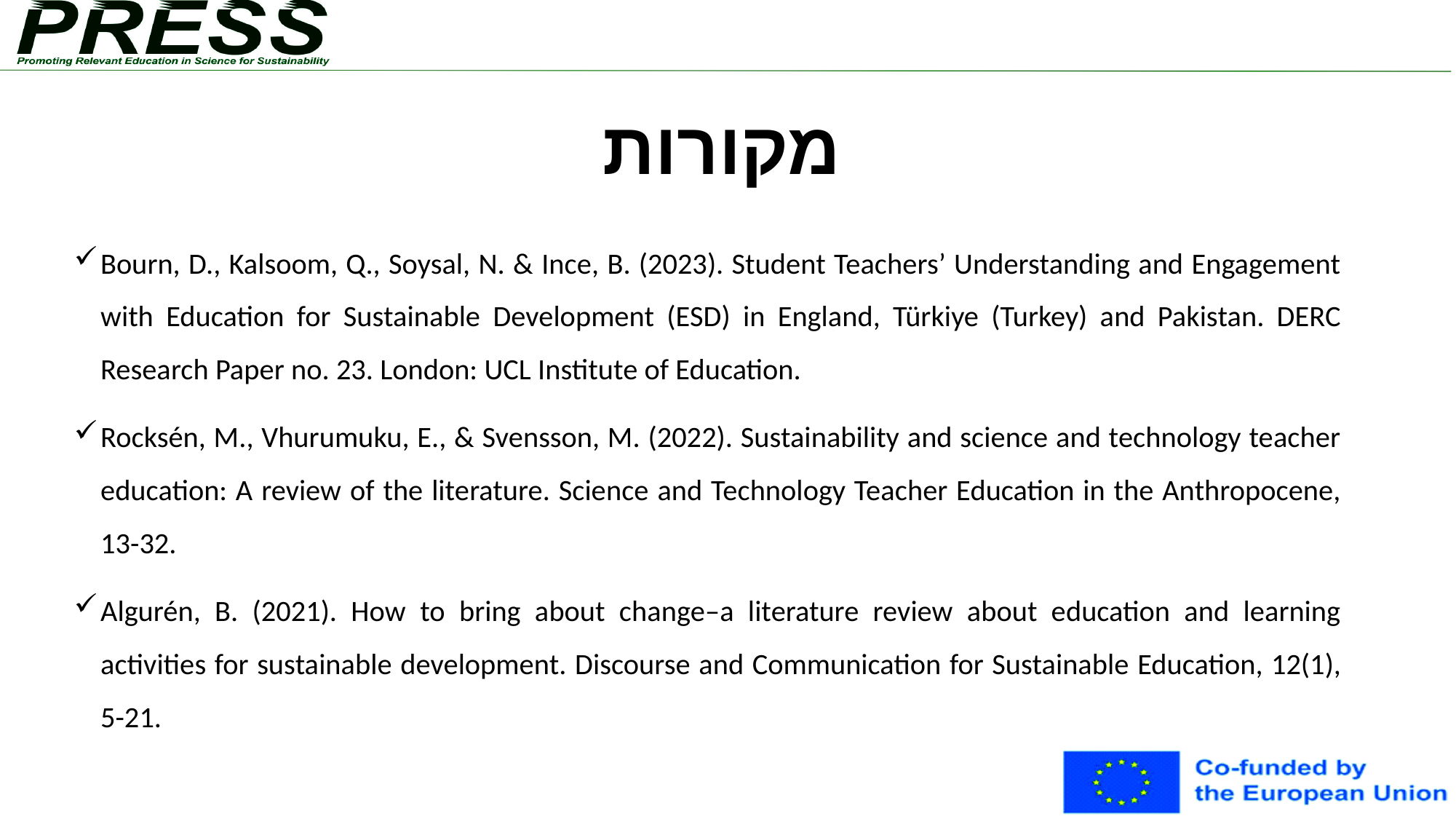

מקורות
Bourn, D., Kalsoom, Q., Soysal, N. & Ince, B. (2023). Student Teachers’ Understanding and Engagement with Education for Sustainable Development (ESD) in England, Türkiye (Turkey) and Pakistan. DERC Research Paper no. 23. London: UCL Institute of Education.
Rocksén, M., Vhurumuku, E., & Svensson, M. (2022). Sustainability and science and technology teacher education: A review of the literature. Science and Technology Teacher Education in the Anthropocene, 13-32.
Algurén, B. (2021). How to bring about change–a literature review about education and learning activities for sustainable development. Discourse and Communication for Sustainable Education, 12(1), 5-21.